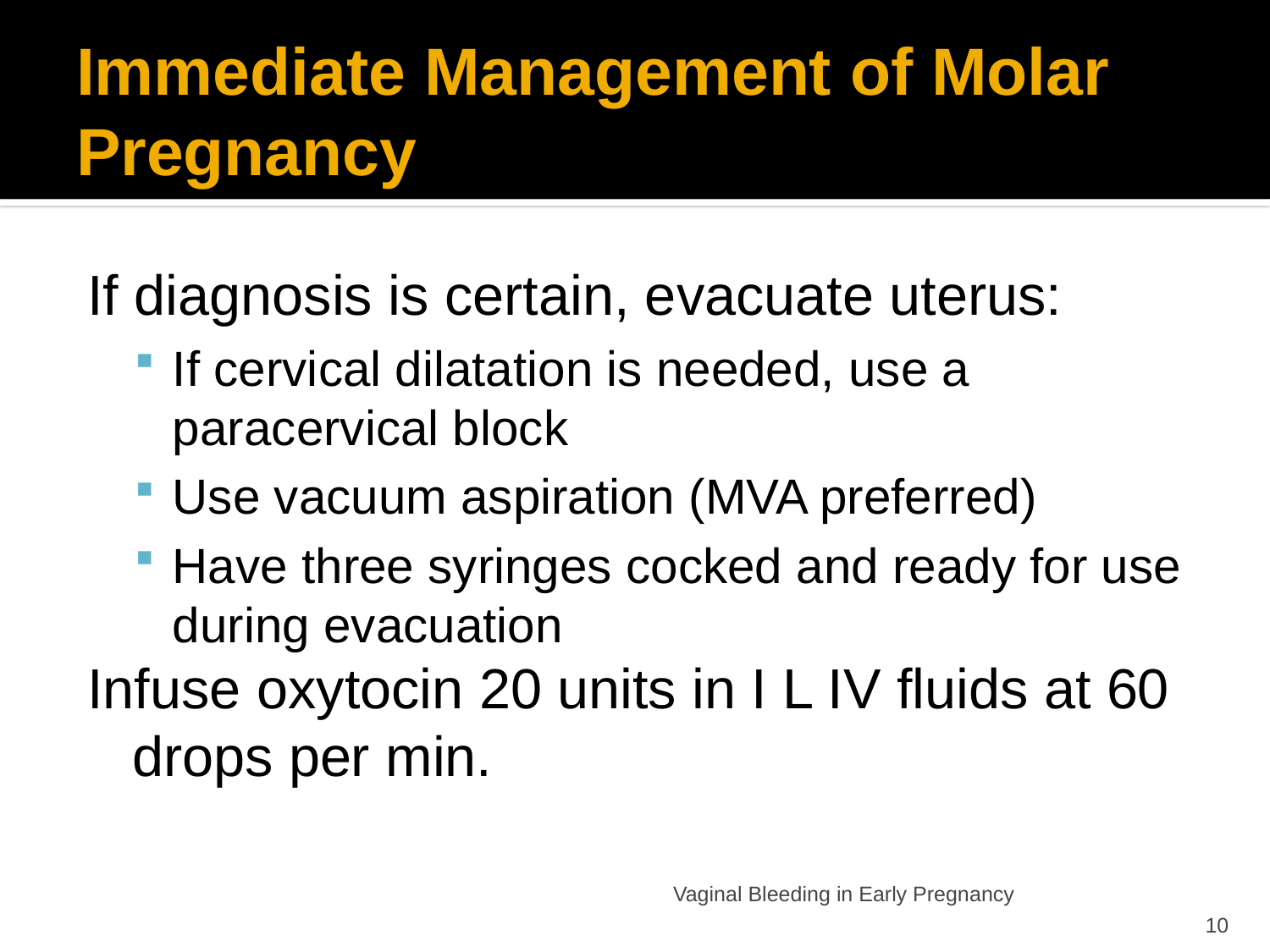

# Immediate Management of Molar Pregnancy
If diagnosis is certain, evacuate uterus:
If cervical dilatation is needed, use a paracervical block
Use vacuum aspiration (MVA preferred)
Have three syringes cocked and ready for use during evacuation
Infuse oxytocin 20 units in I L IV fluids at 60 drops per min.

Vaginal Bleeding in Early Pregnancy
10